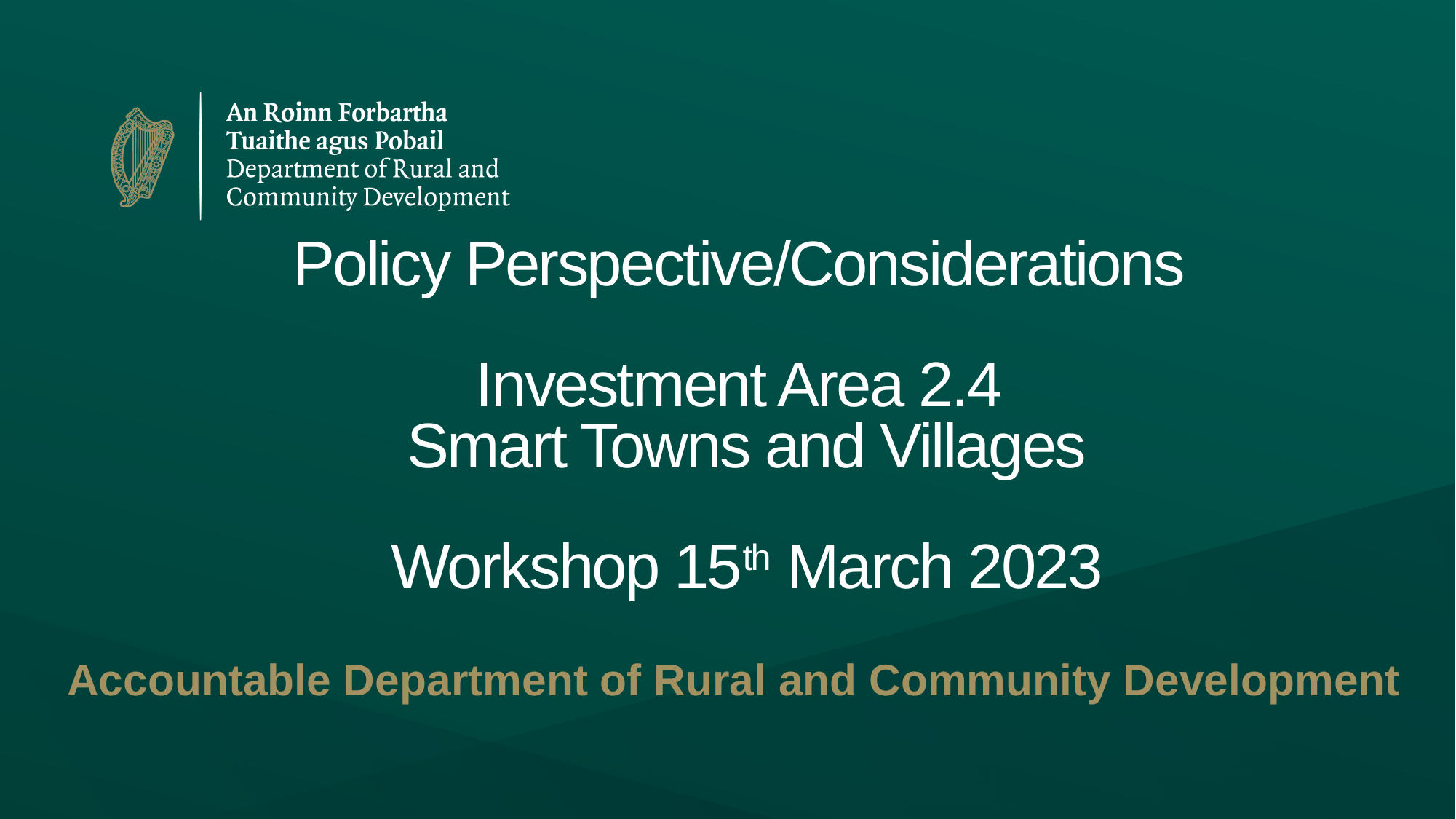

# Policy Perspective/Considerations Investment Area 2.4 Smart Towns and Villages Workshop 15th March 2023

Accountable Department of Rural and Community Development